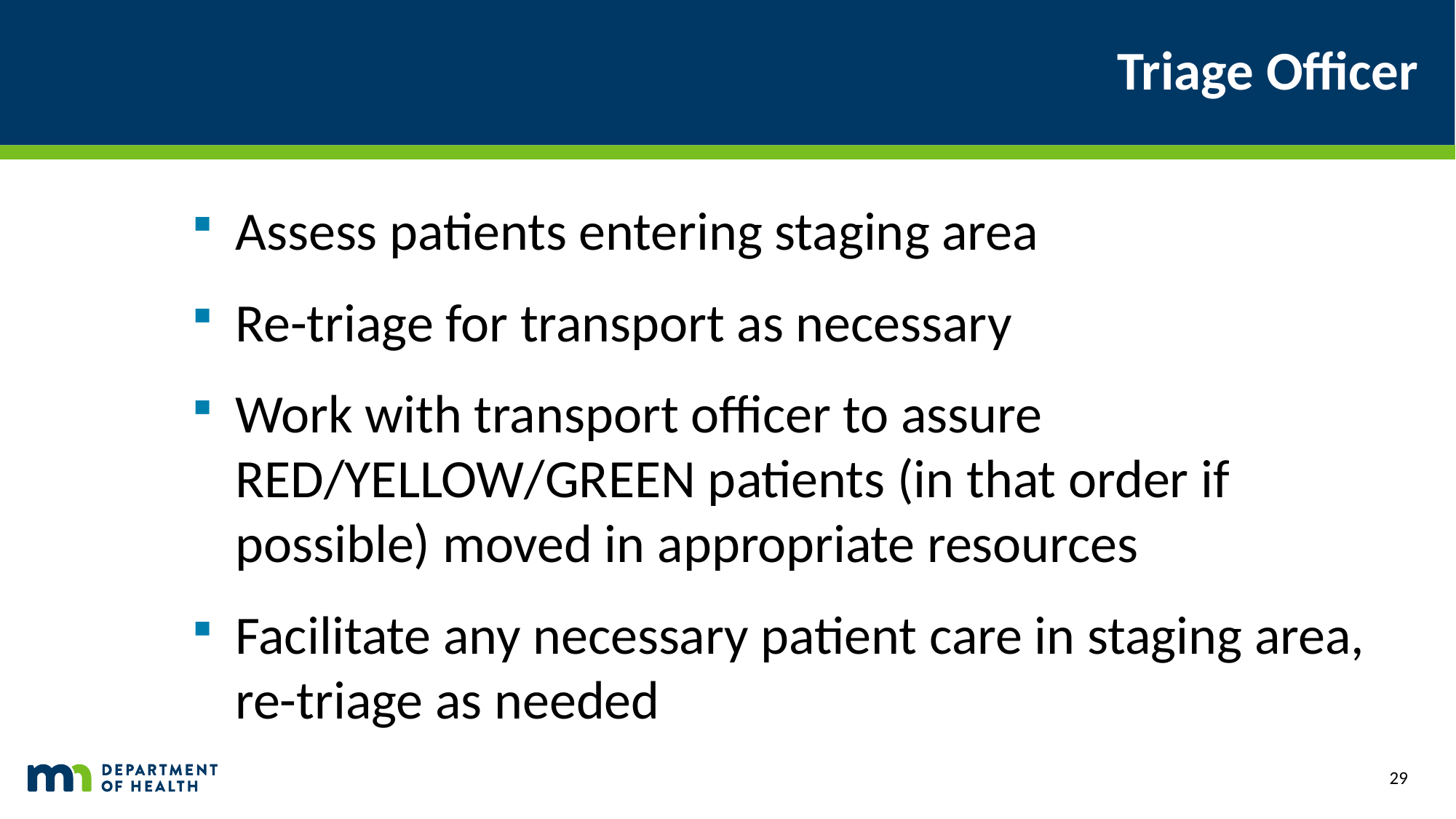

# Triage Officer
Assess patients entering staging area
Re-triage for transport as necessary
Work with transport officer to assure RED/YELLOW/GREEN patients (in that order if possible) moved in appropriate resources
Facilitate any necessary patient care in staging area, re-triage as needed

29